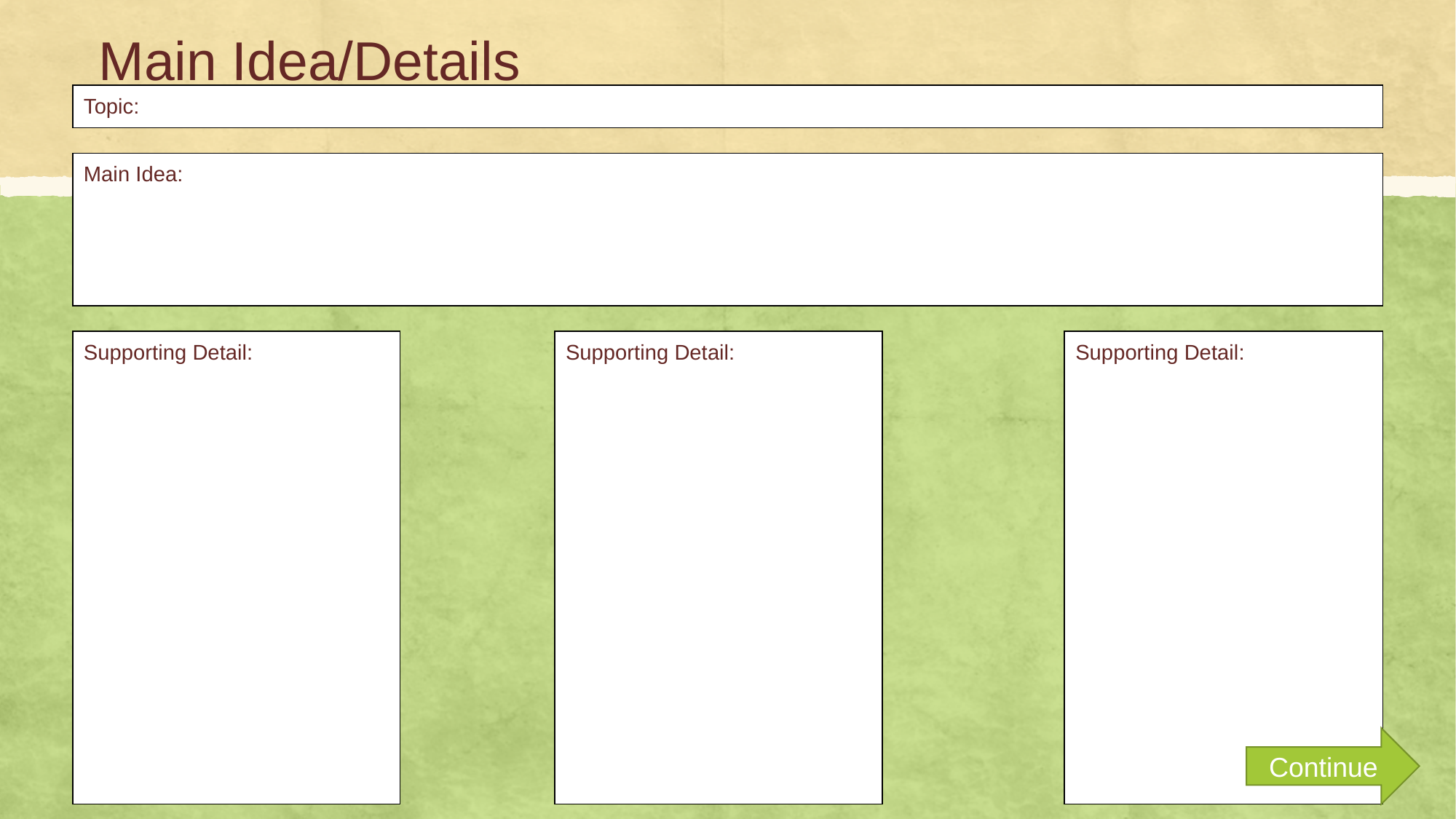

# Main Idea/Details
Topic:
Main Idea:
Supporting Detail:
Supporting Detail:
Supporting Detail:
Continue